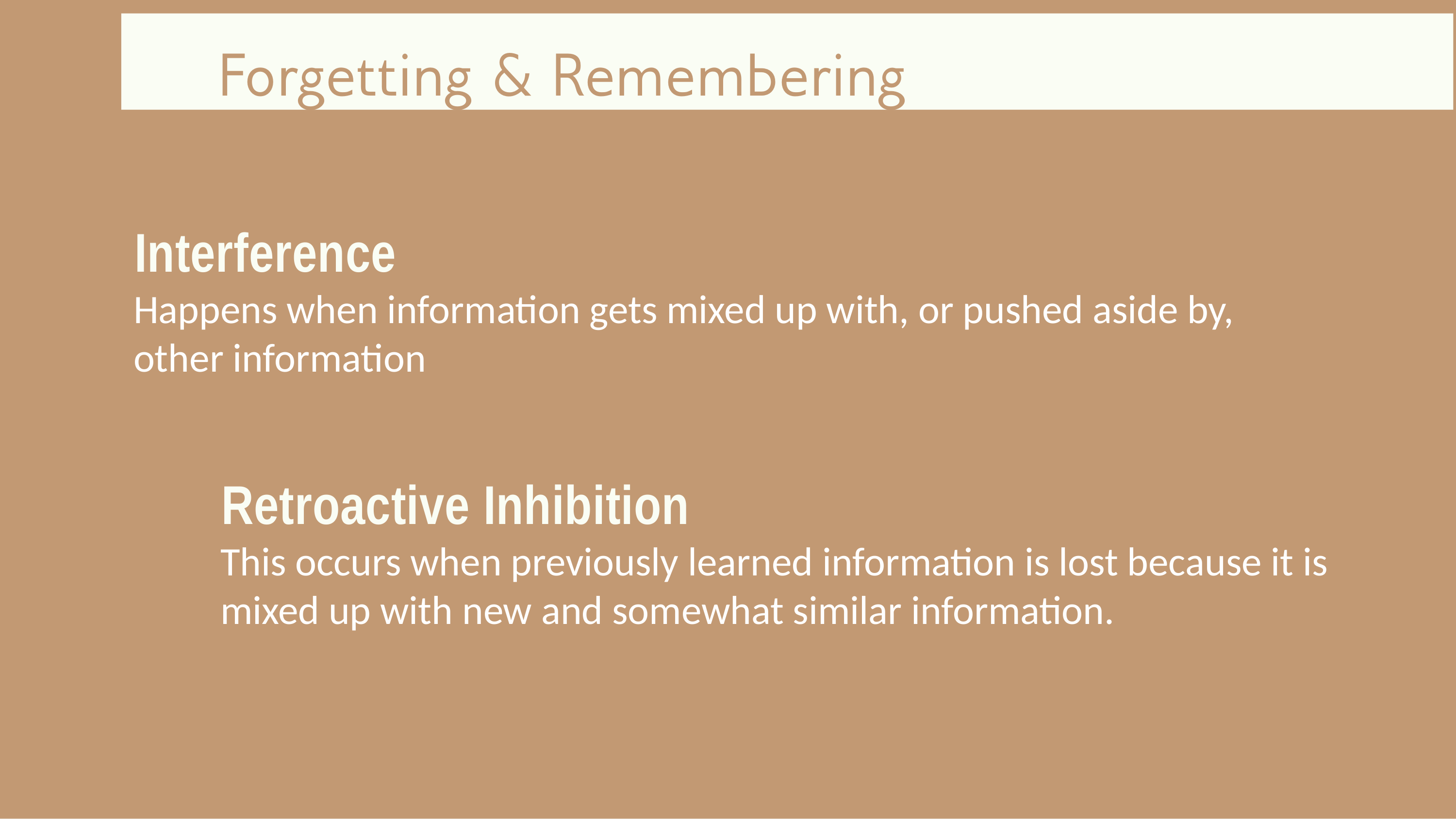

# Forgetting & Remembering
Interference
Happens when information gets mixed up with, or pushed aside by, other information

Retroactive Inhibition
This occurs when previously learned information is lost because it is mixed up with new and somewhat similar information.